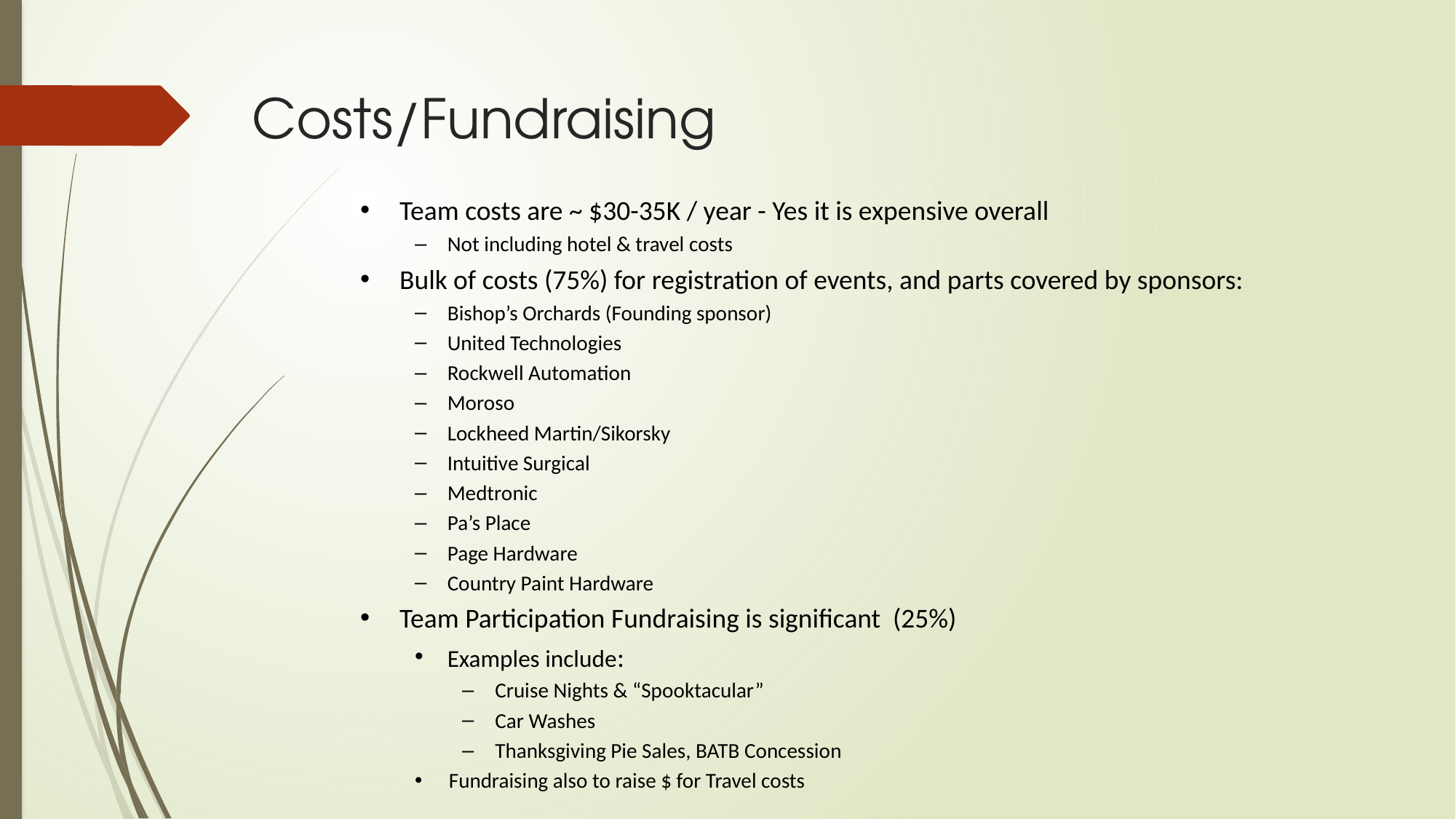

Costs/Fundraising
Team costs are ~ $30-35K / year - Yes it is expensive overall
Not including hotel & travel costs
Bulk of costs (75%) for registration of events, and parts covered by sponsors:
Bishop’s Orchards (Founding sponsor)
United Technologies
Rockwell Automation
Moroso
Lockheed Martin/Sikorsky
Intuitive Surgical
Medtronic
Pa’s Place
Page Hardware
Country Paint Hardware
Team Participation Fundraising is significant  (25%)
Examples include:
Cruise Nights & “Spooktacular”
Car Washes
Thanksgiving Pie Sales, BATB Concession
Fundraising also to raise $ for Travel costs